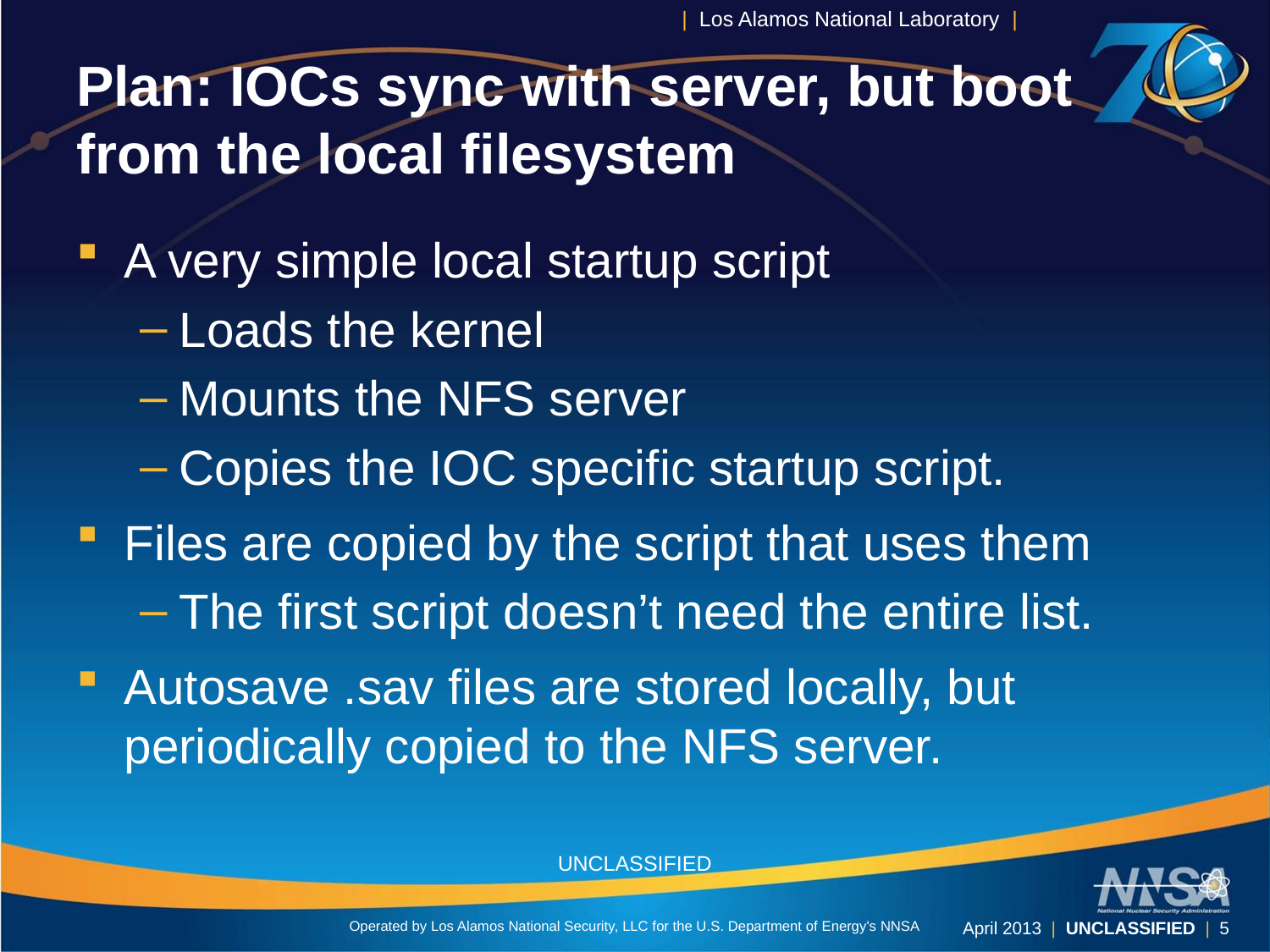

# Plan: IOCs sync with server, but boot from the local filesystem
A very simple local startup script
Loads the kernel
Mounts the NFS server
Copies the IOC specific startup script.
Files are copied by the script that uses them
The first script doesn’t need the entire list.
Autosave .sav files are stored locally, but periodically copied to the NFS server.